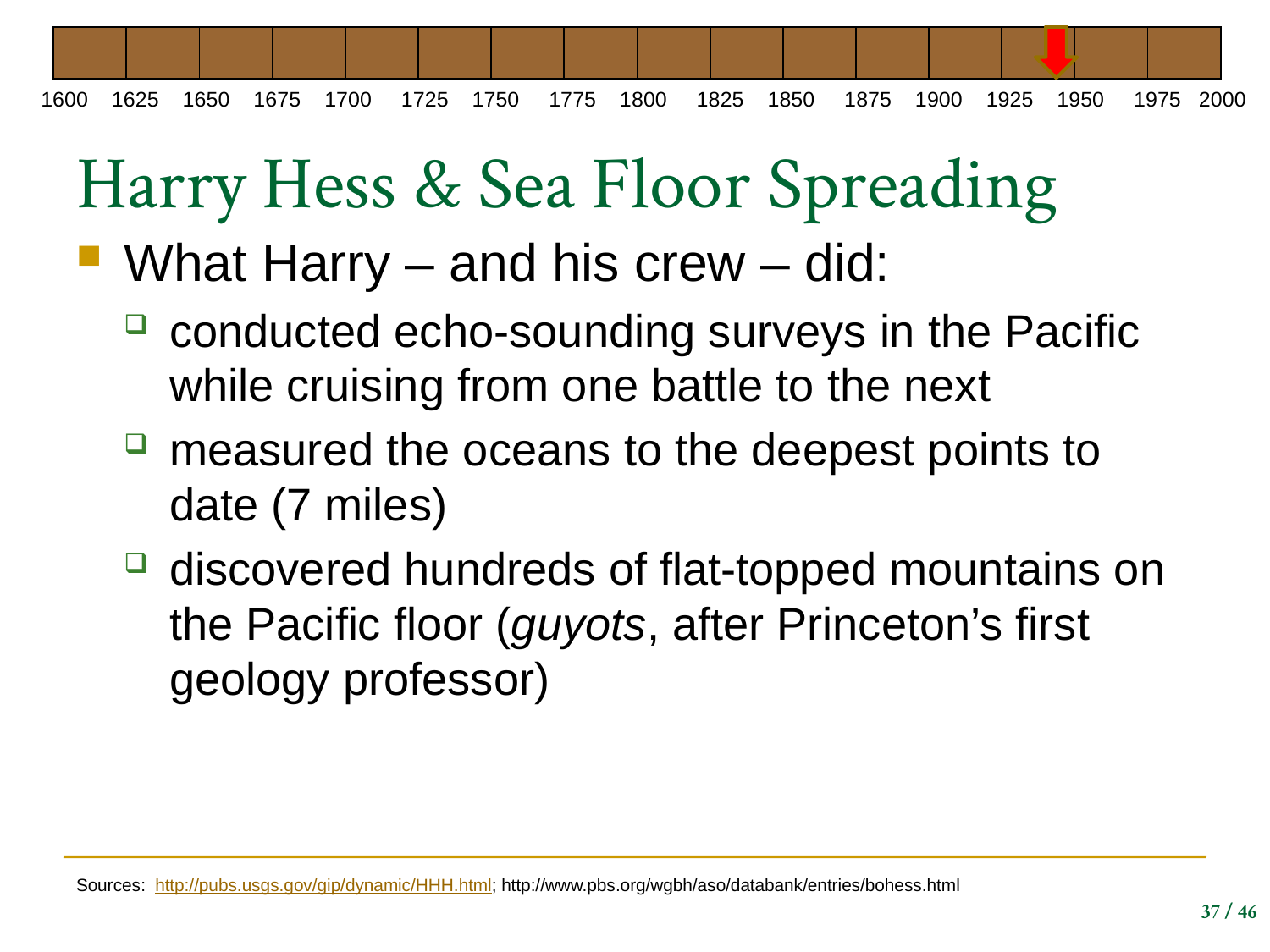

|  |  |  |  |  |  |  |  |  |  |  |  |  |  |  |  |
| --- | --- | --- | --- | --- | --- | --- | --- | --- | --- | --- | --- | --- | --- | --- | --- |
# Harry Hess & Sea Floor Spreading
1600    1625    1650    1675    1700     1725    1750     1775    1800     1825    1850     1875    1900    1925    1950     1975   2000
What Harry – and his crew – did:
conducted echo-sounding surveys in the Pacific while cruising from one battle to the next
measured the oceans to the deepest points to date (7 miles)
discovered hundreds of flat-topped mountains on the Pacific floor (guyots, after Princeton’s first geology professor)
Sources:  http://pubs.usgs.gov/gip/dynamic/HHH.html; http://www.pbs.org/wgbh/aso/databank/entries/bohess.html
37 / 46